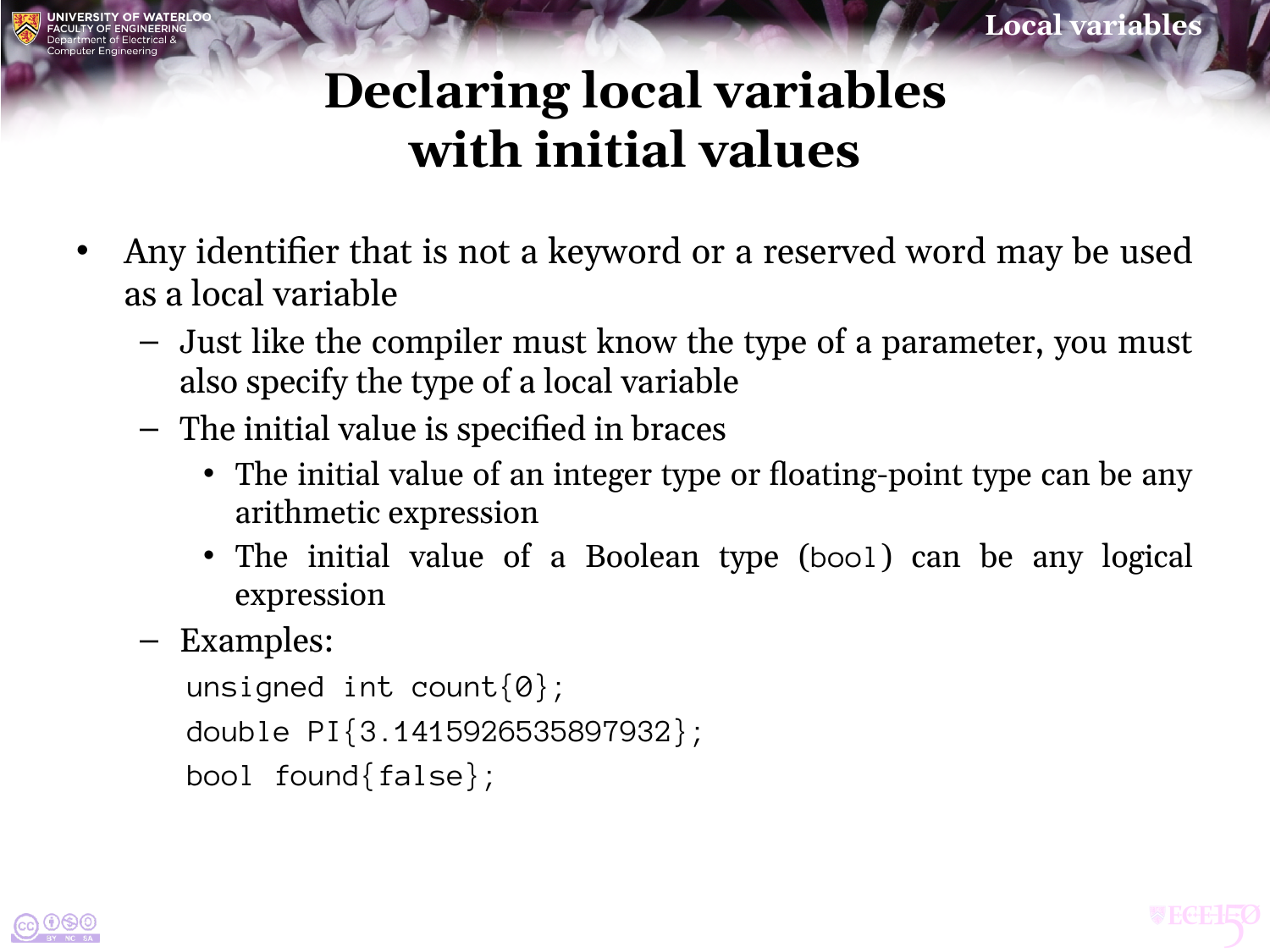

# Declaring local variables with initial values
Any identifier that is not a keyword or a reserved word may be used as a local variable
Just like the compiler must know the type of a parameter, you must also specify the type of a local variable
The initial value is specified in braces
The initial value of an integer type or floating-point type can be any arithmetic expression
The initial value of a Boolean type (bool) can be any logical expression
Examples:
unsigned int count{0};
double PI{3.1415926535897932};
bool found{false};